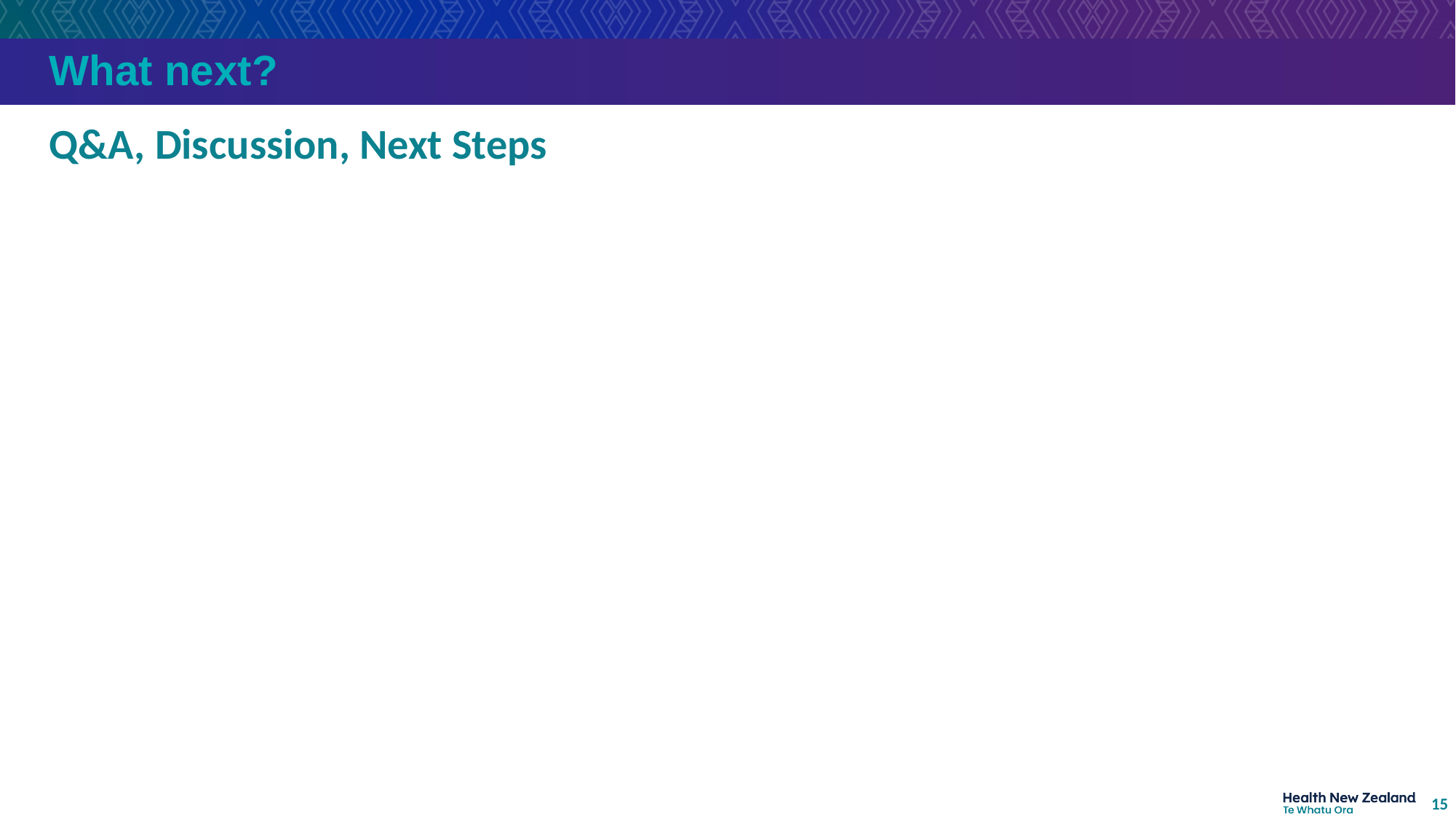

# What next?
Q&A, Discussion, Next Steps